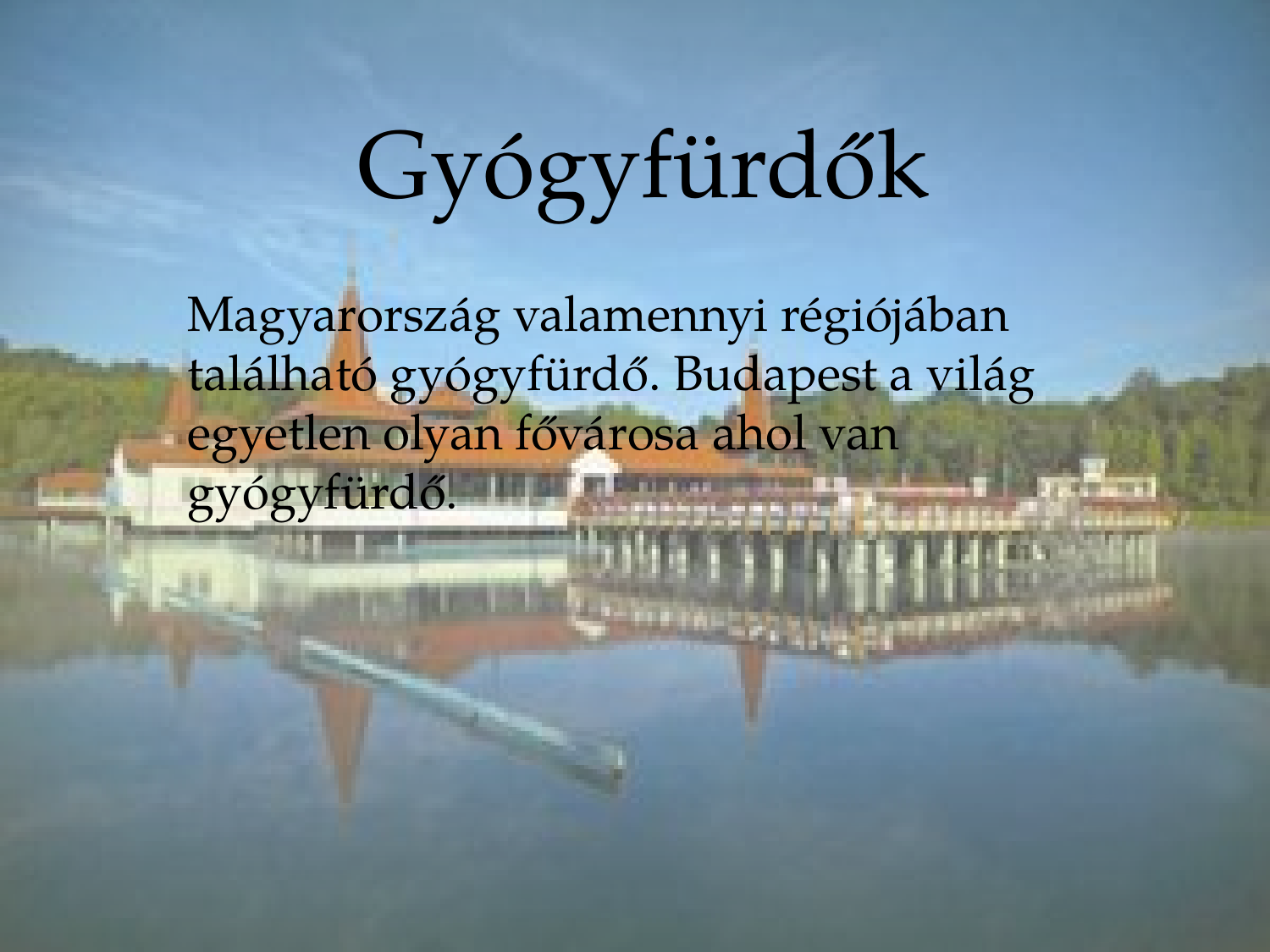

Gyógyfürdők
Magyarország valamennyi régiójában található gyógyfürdő. Budapest a világ egyetlen olyan fővárosa ahol van gyógyfürdő.